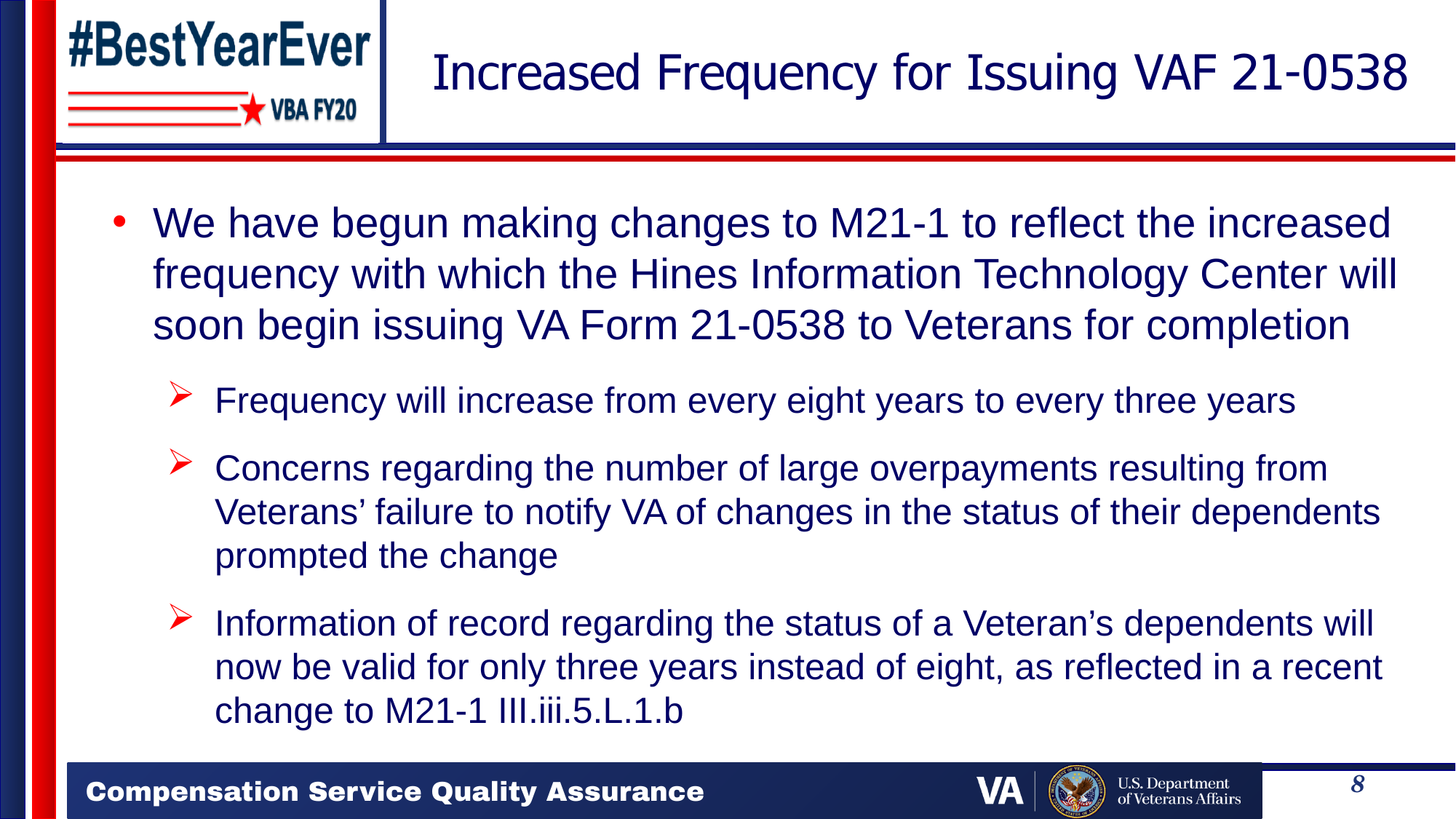

# Increased Frequency for Issuing VAF 21-0538
We have begun making changes to M21-1 to reflect the increased frequency with which the Hines Information Technology Center will soon begin issuing VA Form 21-0538 to Veterans for completion

Frequency will increase from every eight years to every three years

Concerns regarding the number of large overpayments resulting from Veterans’ failure to notify VA of changes in the status of their dependents prompted the change

Information of record regarding the status of a Veteran’s dependents will now be valid for only three years instead of eight, as reflected in a recent change to M21-1 III.iii.5.L.1.b

8